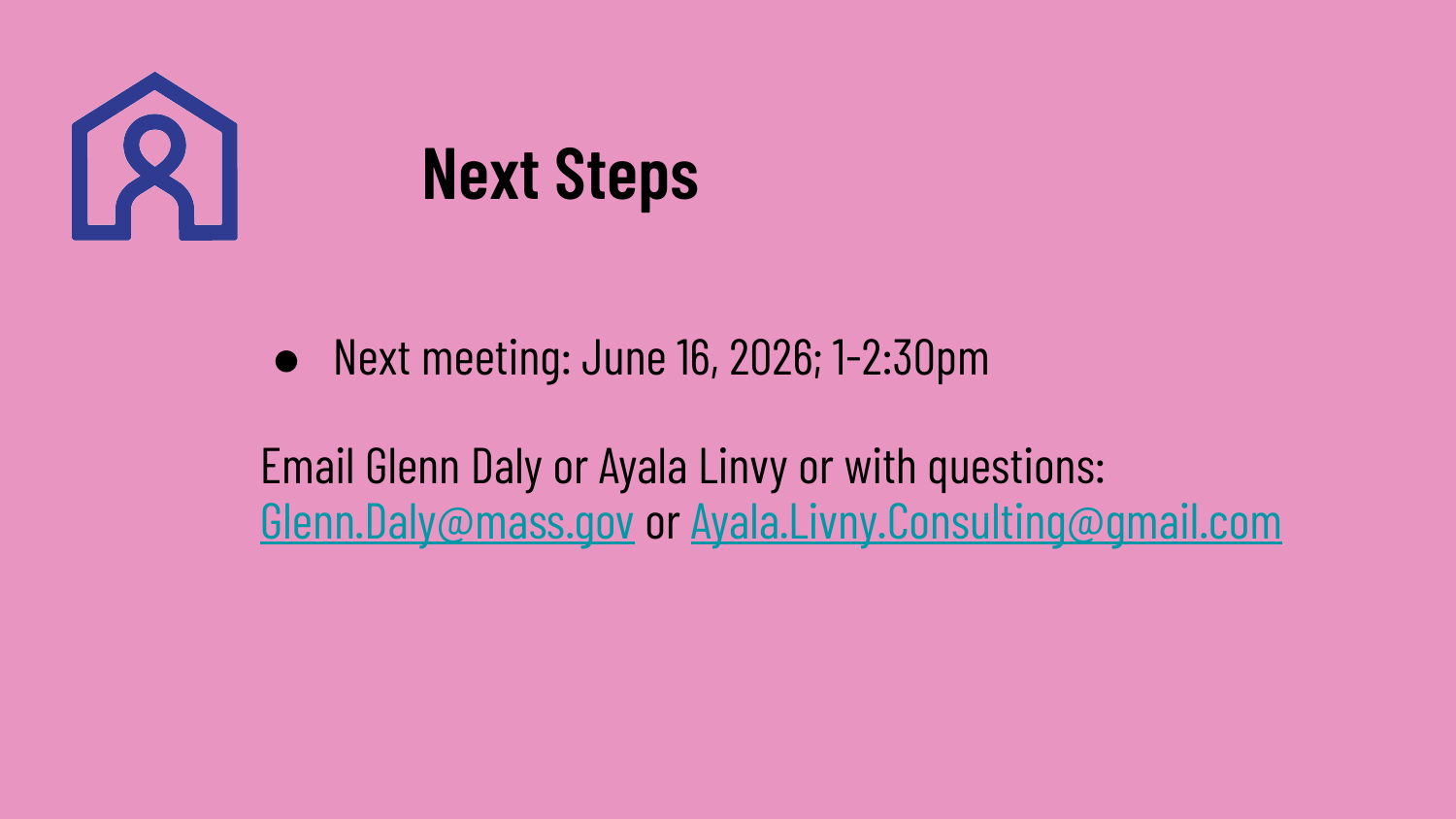

# Next Steps

Next meeting: June 16, 2026; 1-2:30pm

Email Glenn Daly or Ayala Linvy or with questions: Glenn.Daly@mass.gov or Ayala.Livny.Consulting@gmail.com